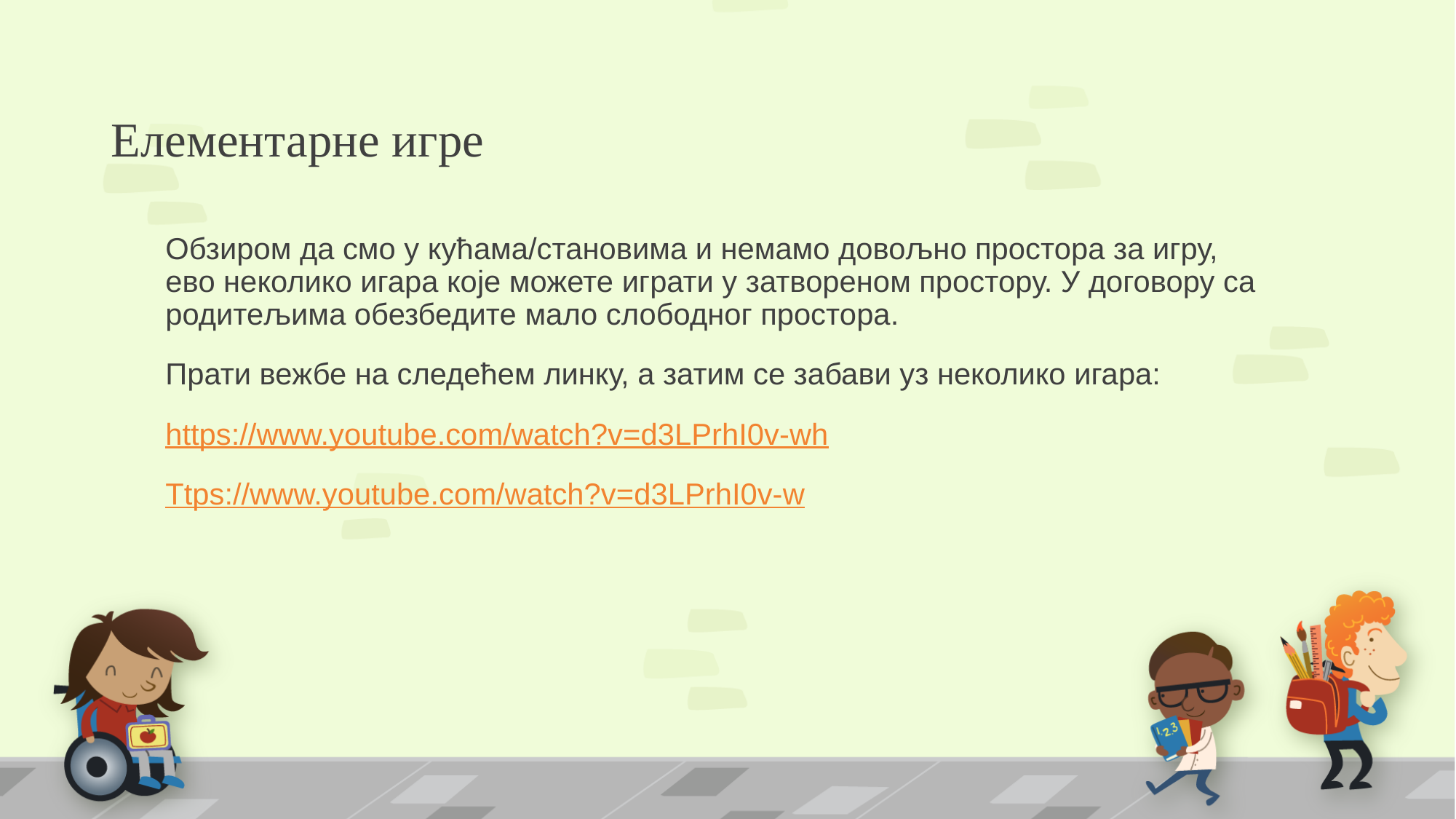

# Елементарне игре
Обзиром да смо у кућама/становима и немамо довољно простора за игру, ево неколико игара које можете играти у затвореном простору. У договору са родитељима обезбедите мало слободног простора.
Прати вежбе на следећем линку, а затим се забави уз неколико игара:
https://www.youtube.com/watch?v=d3LPrhI0v-wh
Ttps://www.youtube.com/watch?v=d3LPrhI0v-w